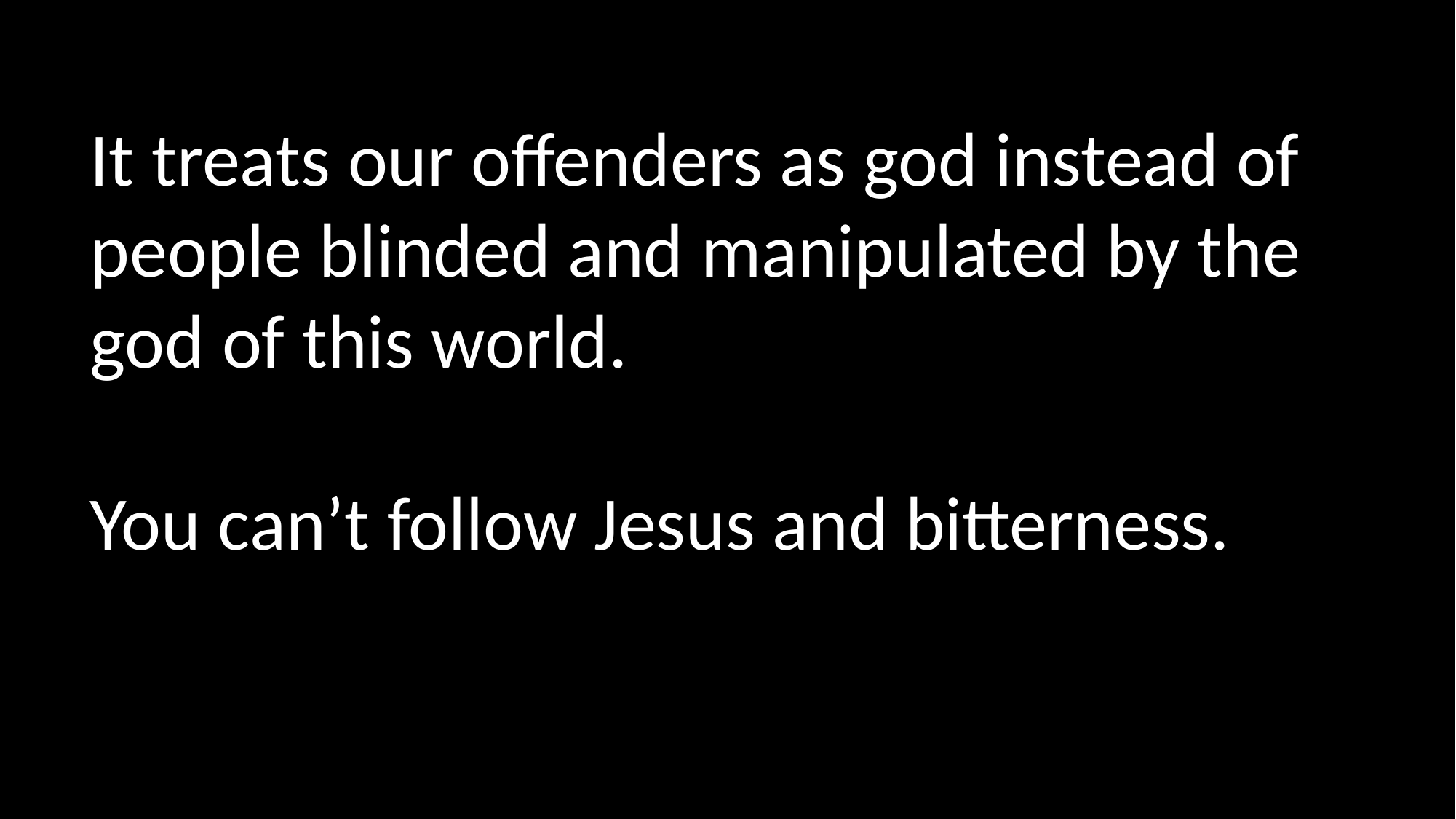

It treats our offenders as god instead of people blinded and manipulated by the god of this world.

You can’t follow Jesus and bitterness.